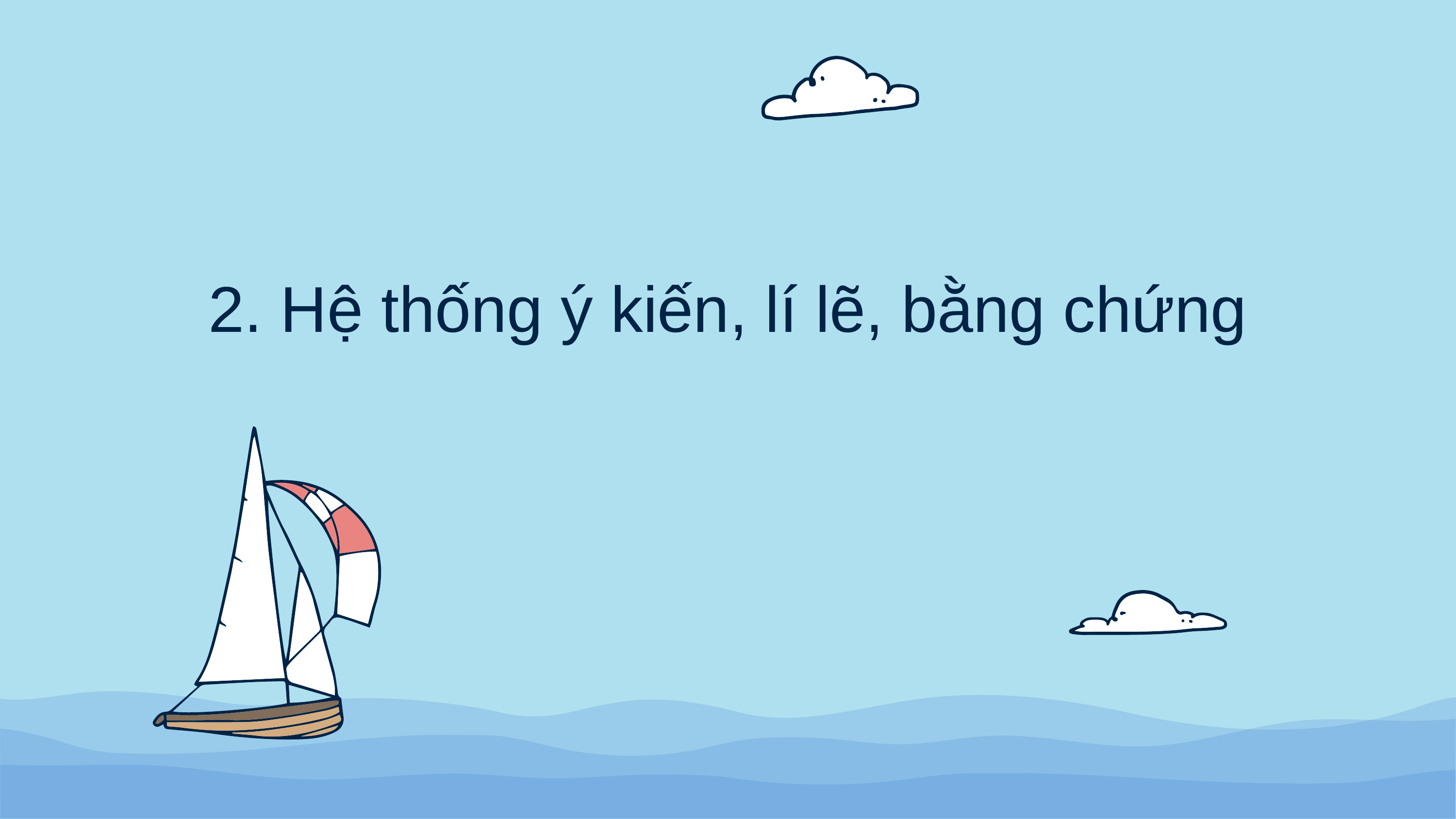

# 2. Hệ thống ý kiến, lí lẽ, bằng chứng